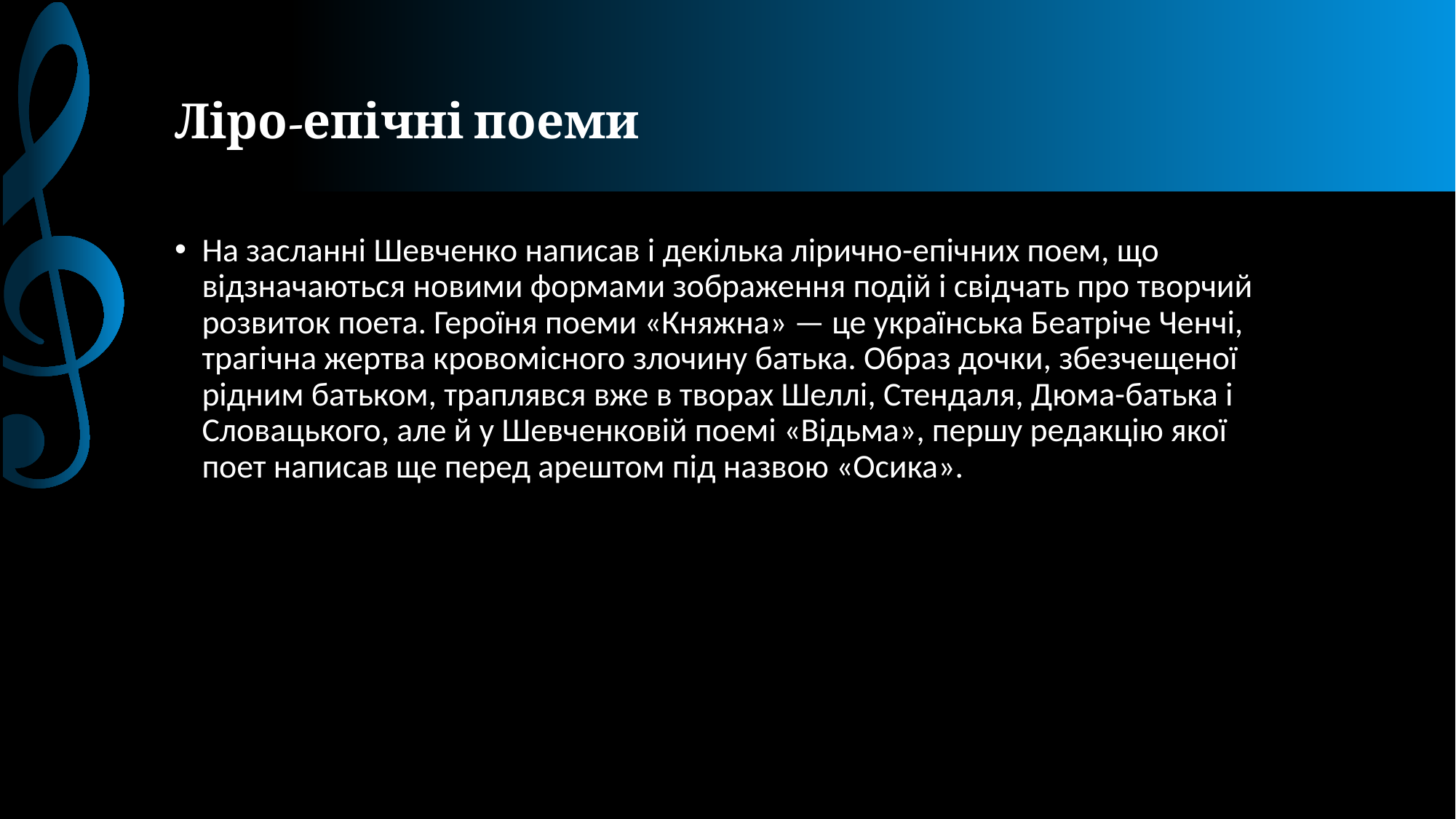

# Ліро-епічні поеми
На засланні Шевченко написав і декілька лірично-епічних поем, що відзначаються новими формами зображення подій і свідчать про творчий розвиток поета. Героїня поеми «Княжна» — це українська Беатріче Ченчі, трагічна жертва кровомісного злочину батька. Образ дочки, збезчещеної рідним батьком, траплявся вже в творах Шеллі, Стендаля, Дюма-батька і Словацького, але й у Шевченковій поемі «Відьма», першу редакцію якої поет написав ще перед арештом під назвою «Осика».